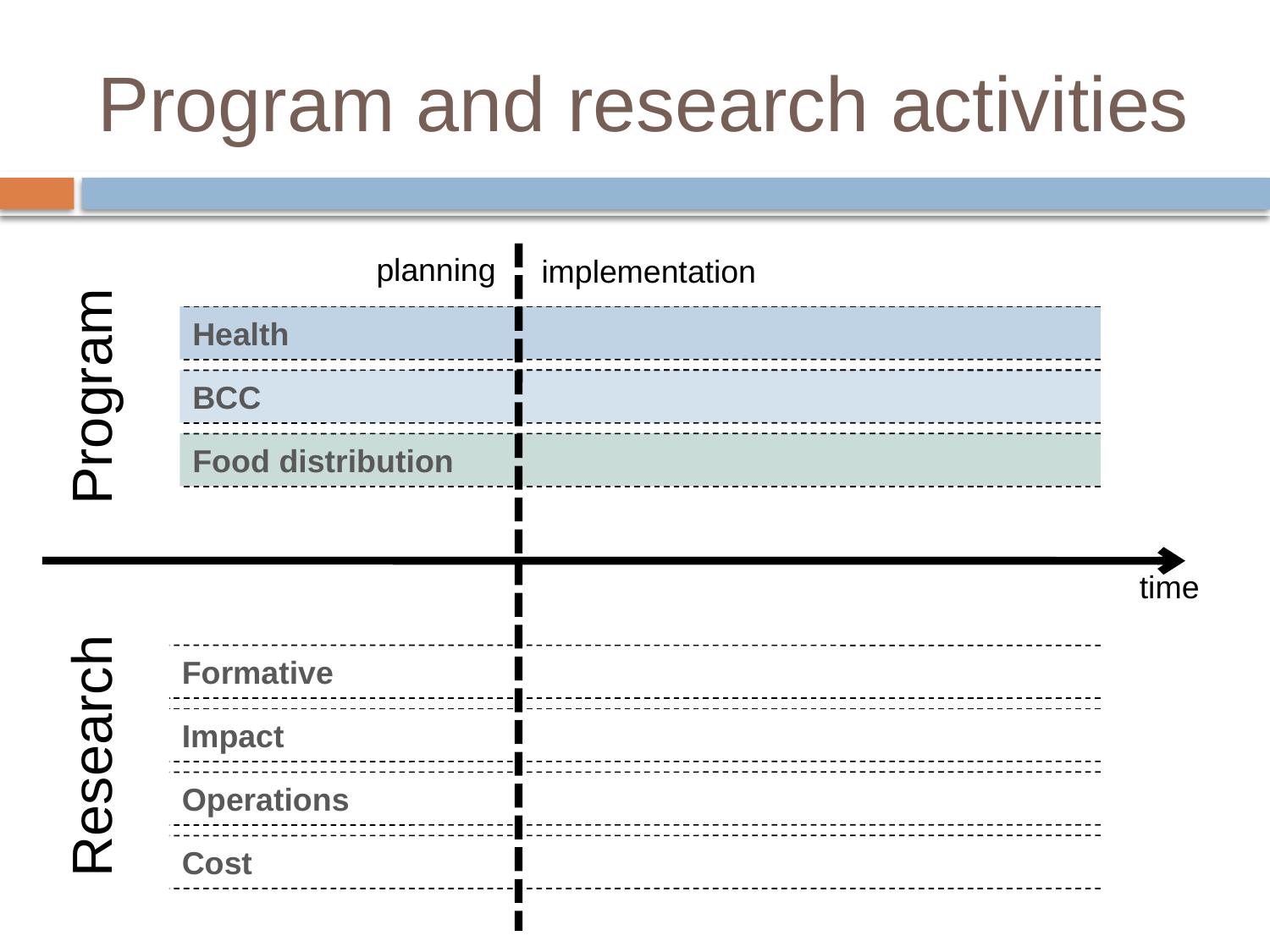

# Program and research activities
planning
implementation
Health
Program
BCC
Food distribution
time
Formative
Impact
Research
Operations
Cost